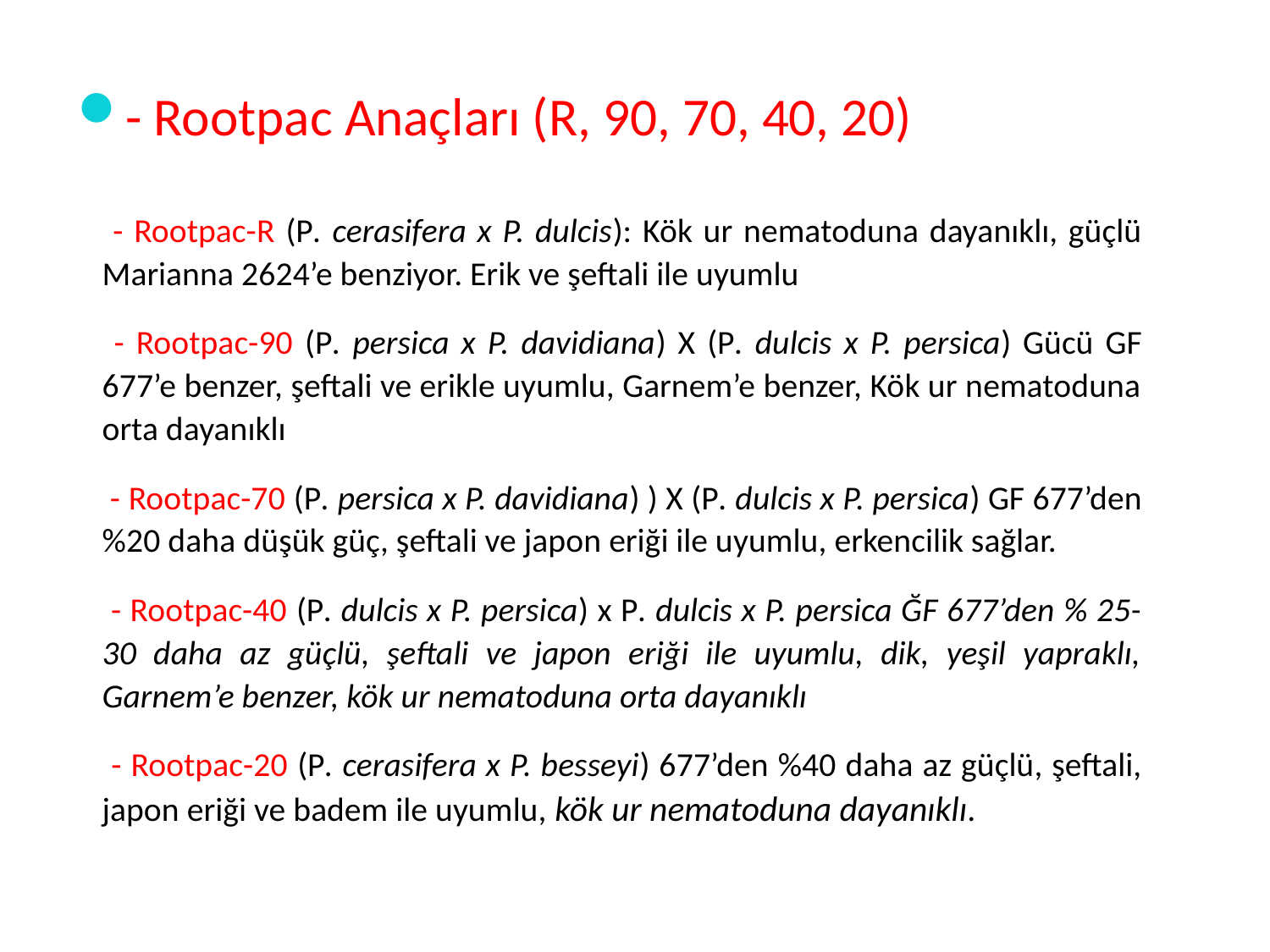

- Rootpac Anaçları (R, 90, 70, 40, 20)

 - Rootpac-R (P. cerasifera x P. dulcis): Kök ur nematoduna dayanıklı, güçlü Marianna 2624’e benziyor. Erik ve şeftali ile uyumlu
 - Rootpac-90 (P. persica x P. davidiana) X (P. dulcis x P. persica) Gücü GF 677’e benzer, şeftali ve erikle uyumlu, Garnem’e benzer, Kök ur nematoduna orta dayanıklı
 - Rootpac-70 (P. persica x P. davidiana) ) X (P. dulcis x P. persica) GF 677’den %20 daha düşük güç, şeftali ve japon eriği ile uyumlu, erkencilik sağlar.
 - Rootpac-40 (P. dulcis x P. persica) x P. dulcis x P. persica ĞF 677’den % 25-30 daha az güçlü, şeftali ve japon eriği ile uyumlu, dik, yeşil yapraklı, Garnem’e benzer, kök ur nematoduna orta dayanıklı
 - Rootpac-20 (P. cerasifera x P. besseyi) 677’den %40 daha az güçlü, şeftali, japon eriği ve badem ile uyumlu, kök ur nematoduna dayanıklı.